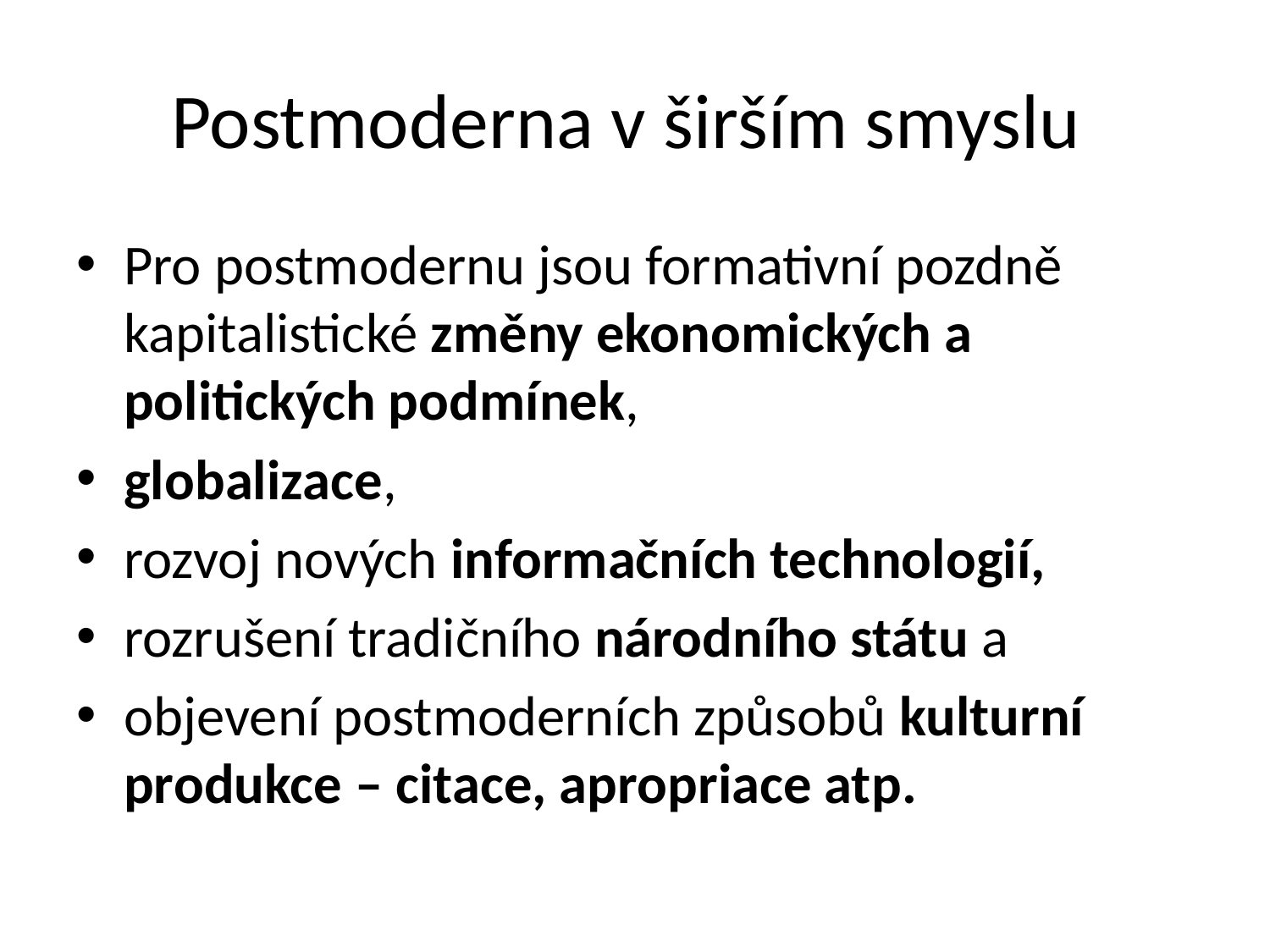

# Postmoderna v širším smyslu
Pro postmodernu jsou formativní pozdně kapitalistické změny ekonomických a politických podmínek,
globalizace,
rozvoj nových informačních technologií,
rozrušení tradičního národního státu a
objevení postmoderních způsobů kulturní produkce – citace, apropriace atp.